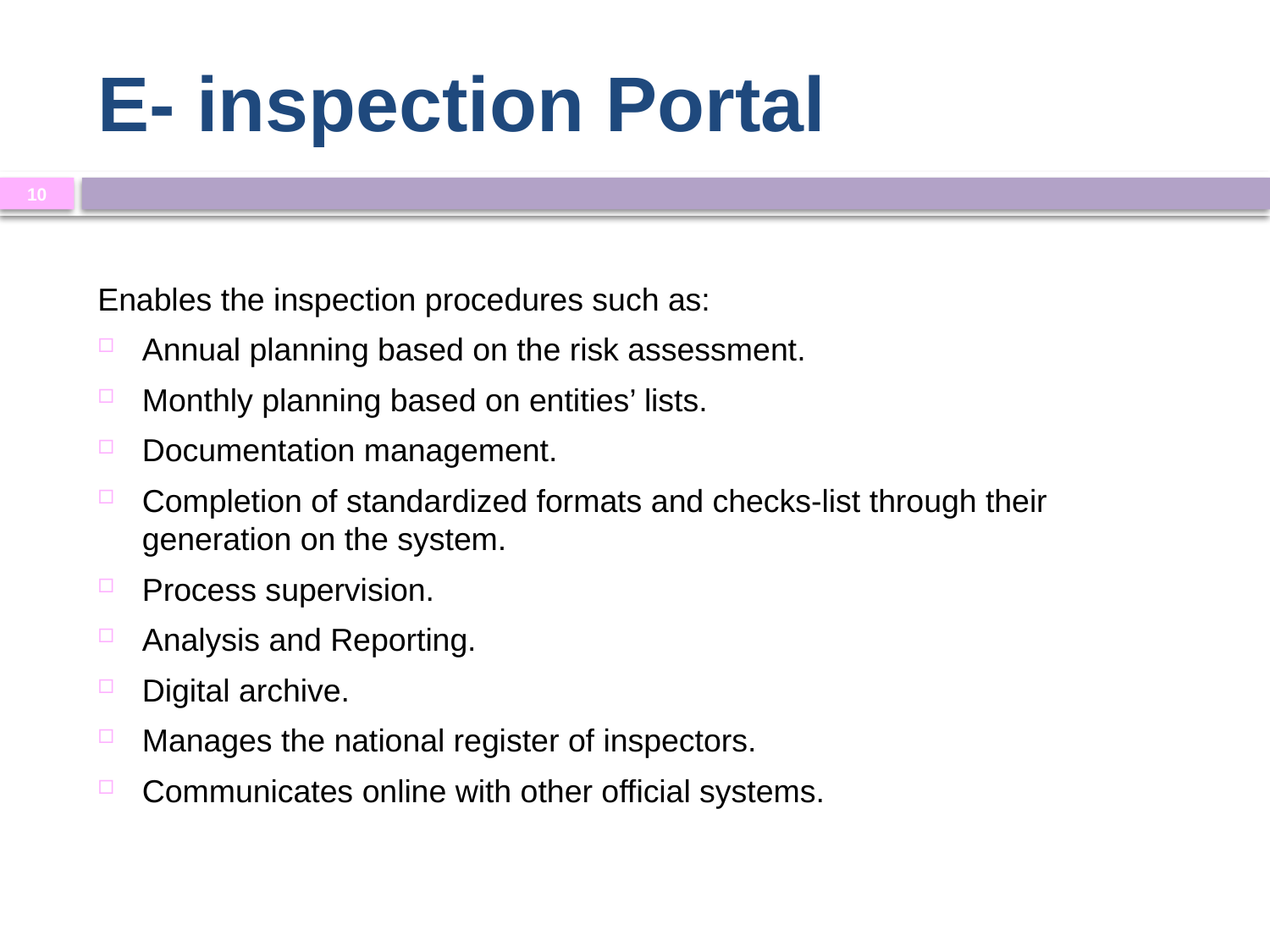

# E- inspection Portal
10

Enables the inspection procedures such as:
Annual planning based on the risk assessment.
Monthly planning based on entities’ lists.
Documentation management.
Completion of standardized formats and checks-list through their generation on the system.
Process supervision.
Analysis and Reporting.
Digital archive.
Manages the national register of inspectors.
Communicates online with other official systems.